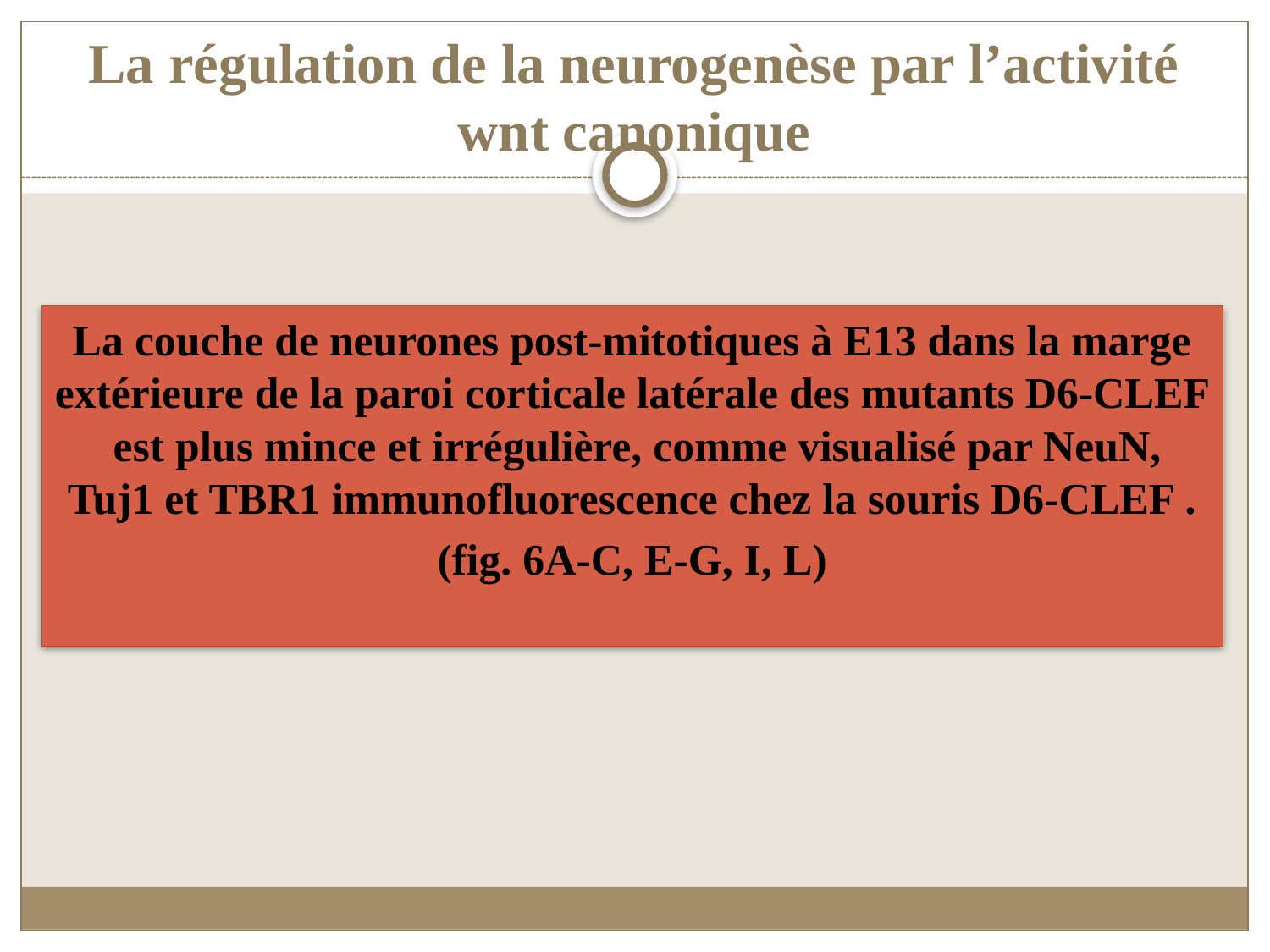

# La régulation de la neurogenèse par l’activité wnt canonique
La couche de neurones post-mitotiques à E13 dans la marge extérieure de la paroi corticale latérale des mutants D6-CLEF  est plus mince et irrégulière, comme visualisé par NeuN, Tuj1 et TBR1 immunofluorescence chez la souris D6-CLEF .
(fig. 6A-C, E-G, I, L)